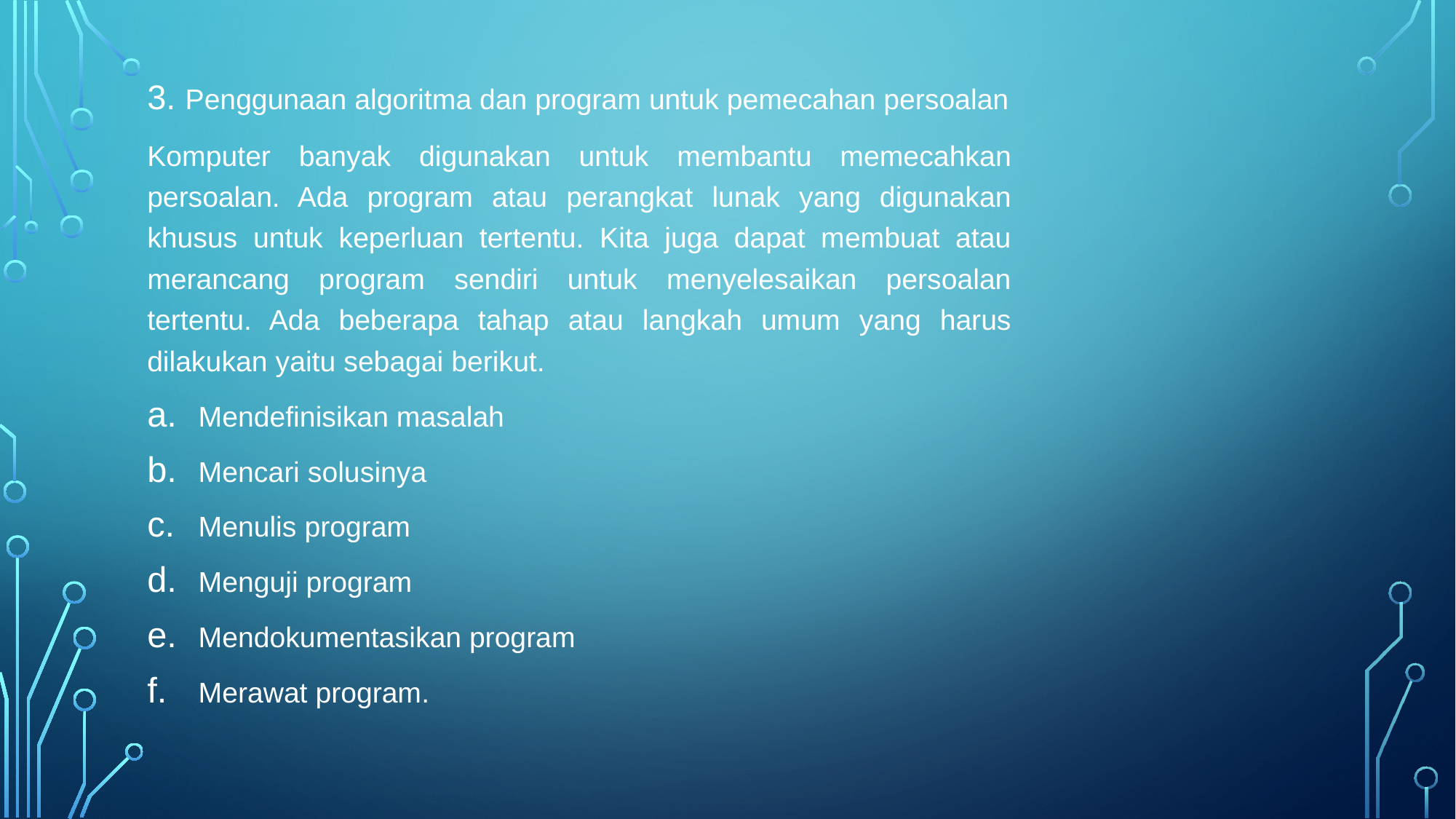

3. Penggunaan algoritma dan program untuk pemecahan persoalan
Komputer banyak digunakan untuk membantu memecahkan persoalan. Ada program atau perangkat lunak yang digunakan khusus untuk keperluan tertentu. Kita juga dapat membuat atau merancang program sendiri untuk menyelesaikan persoalan tertentu. Ada beberapa tahap atau langkah umum yang harus dilakukan yaitu sebagai berikut.
Mendefinisikan masalah
Mencari solusinya
Menulis program
Menguji program
Mendokumentasikan program
Merawat program.